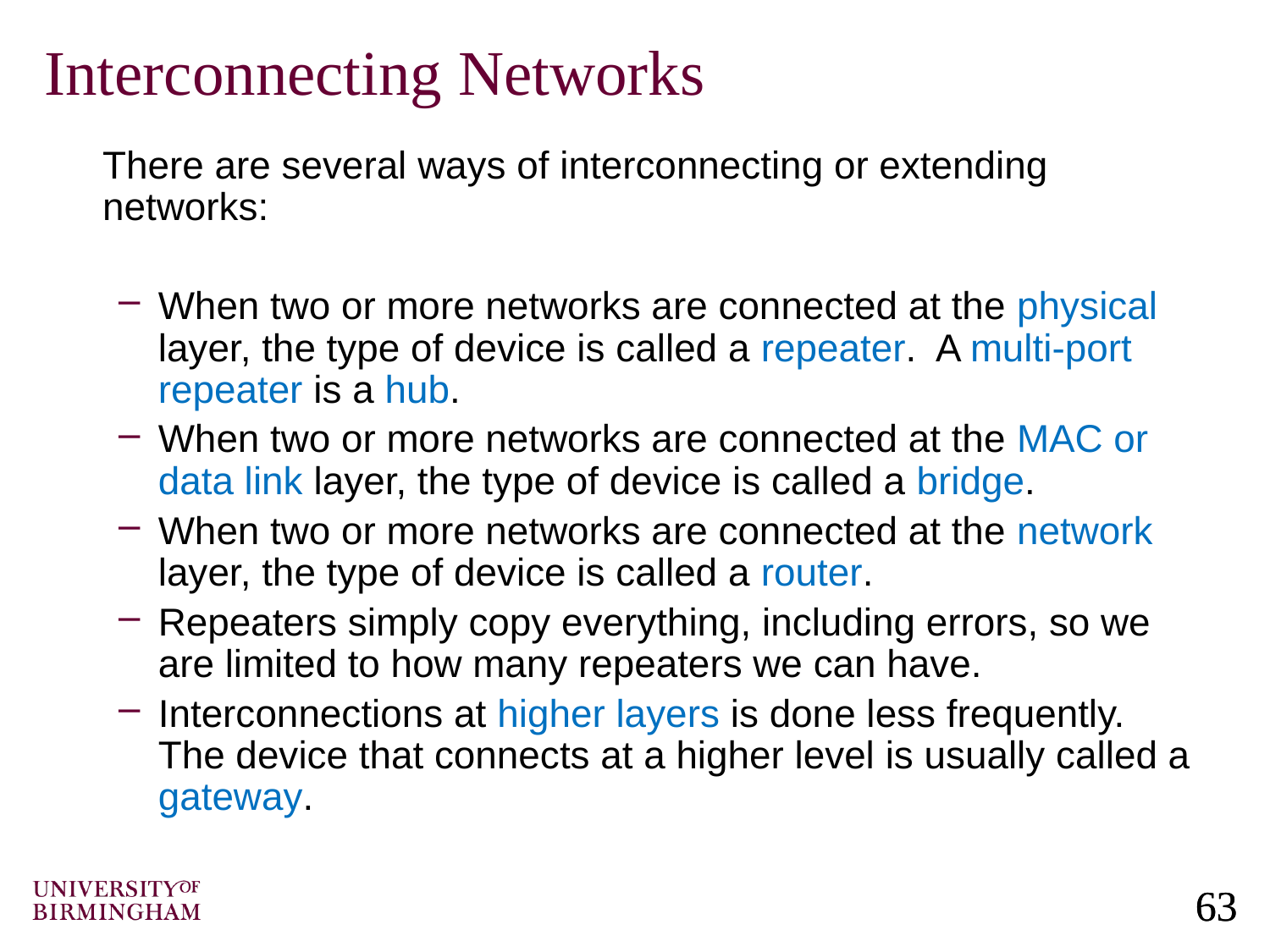

# Interconnecting Networks
	There are several ways of interconnecting or extending networks:

When two or more networks are connected at the physical layer, the type of device is called a repeater.  A multi-port repeater is a hub.
When two or more networks are connected at the MAC or data link layer, the type of device is called a bridge.
When two or more networks are connected at the network layer, the type of device is called a router.
Repeaters simply copy everything, including errors, so we are limited to how many repeaters we can have.
Interconnections at higher layers is done less frequently.  The device that connects at a higher level is usually called a gateway.